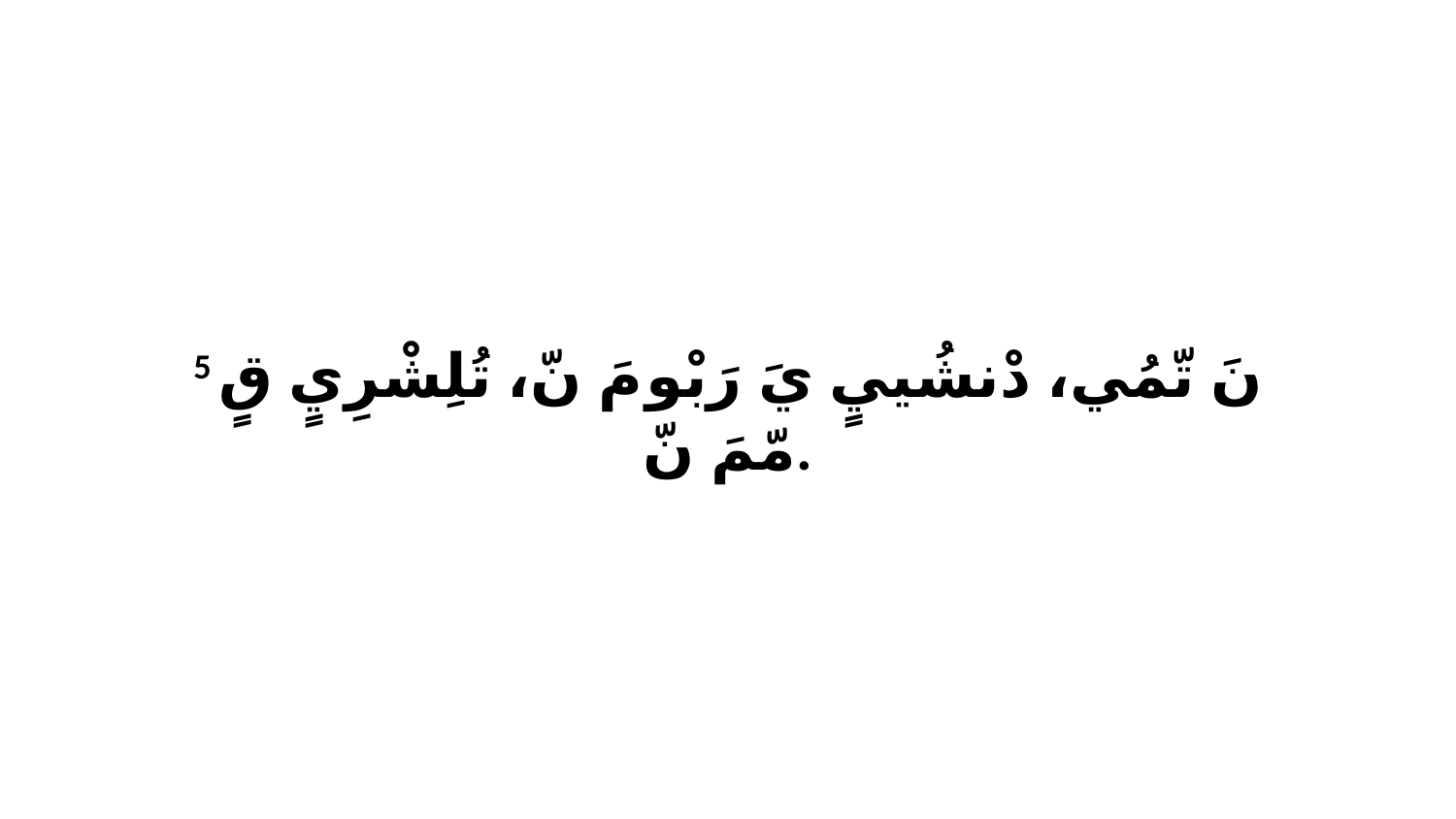

5 نَ تّمُي، دْنشُييٍ يَ رَبْو مَ نّ، تُلِشْرِيٍ قٍ مّمَ نّ.